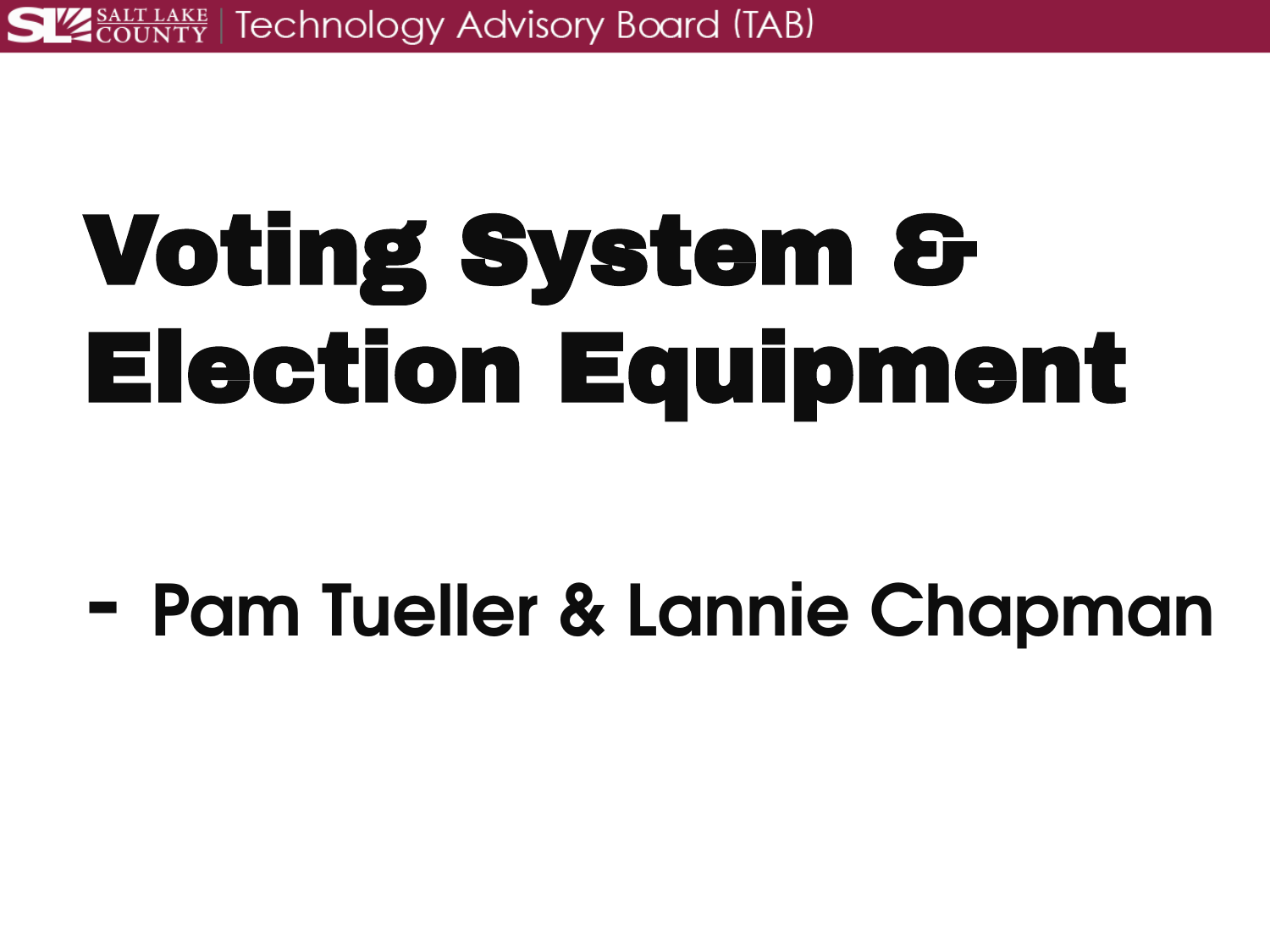

32
# Voting System & Election Equipment - Pam Tueller & Lannie Chapman